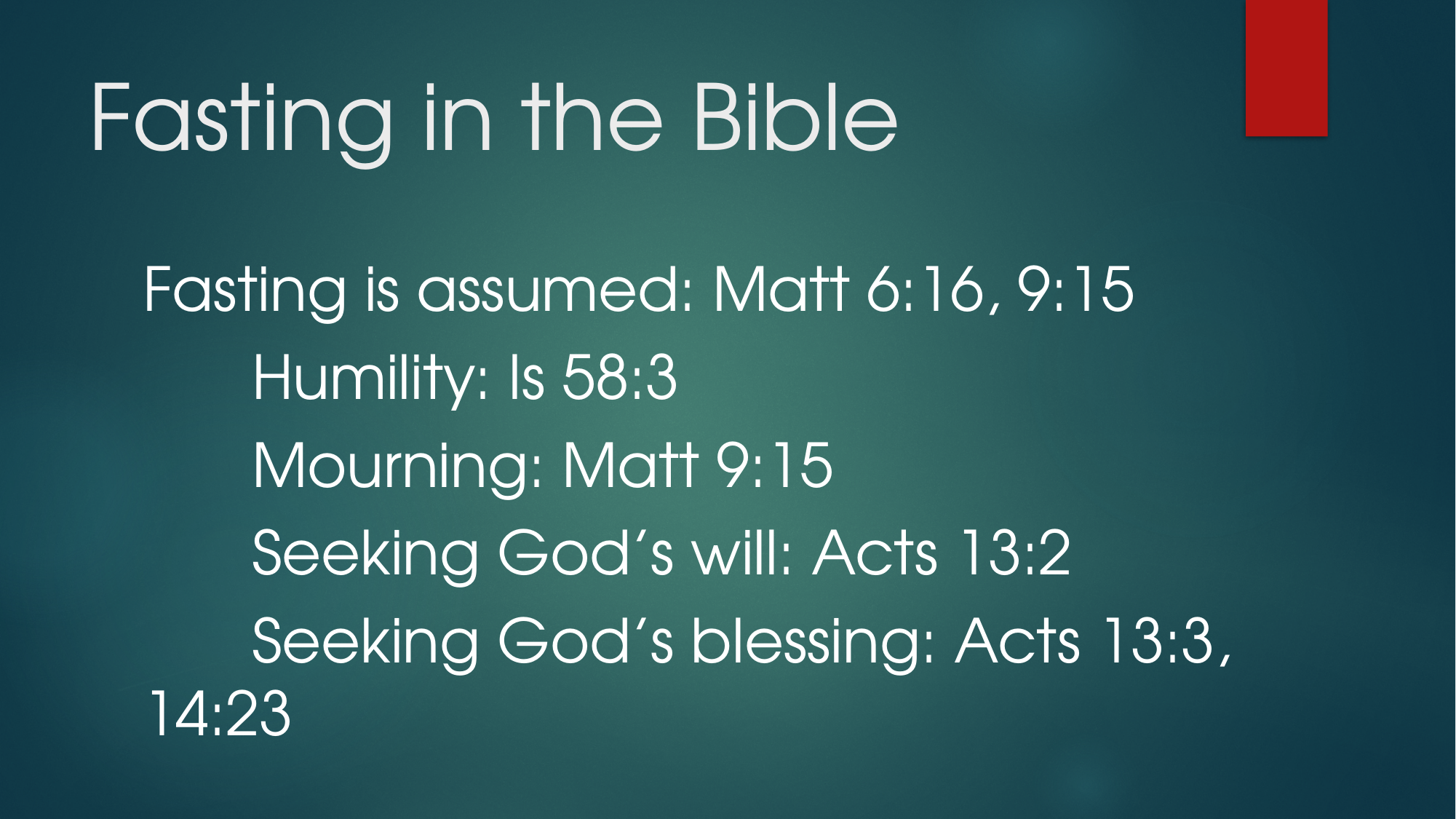

# Fasting in the Bible
Fasting is assumed: Matt 6:16, 9:15
	Humility: Is 58:3
	Mourning: Matt 9:15
	Seeking God’s will: Acts 13:2
	Seeking God’s blessing: Acts 13:3, 14:23